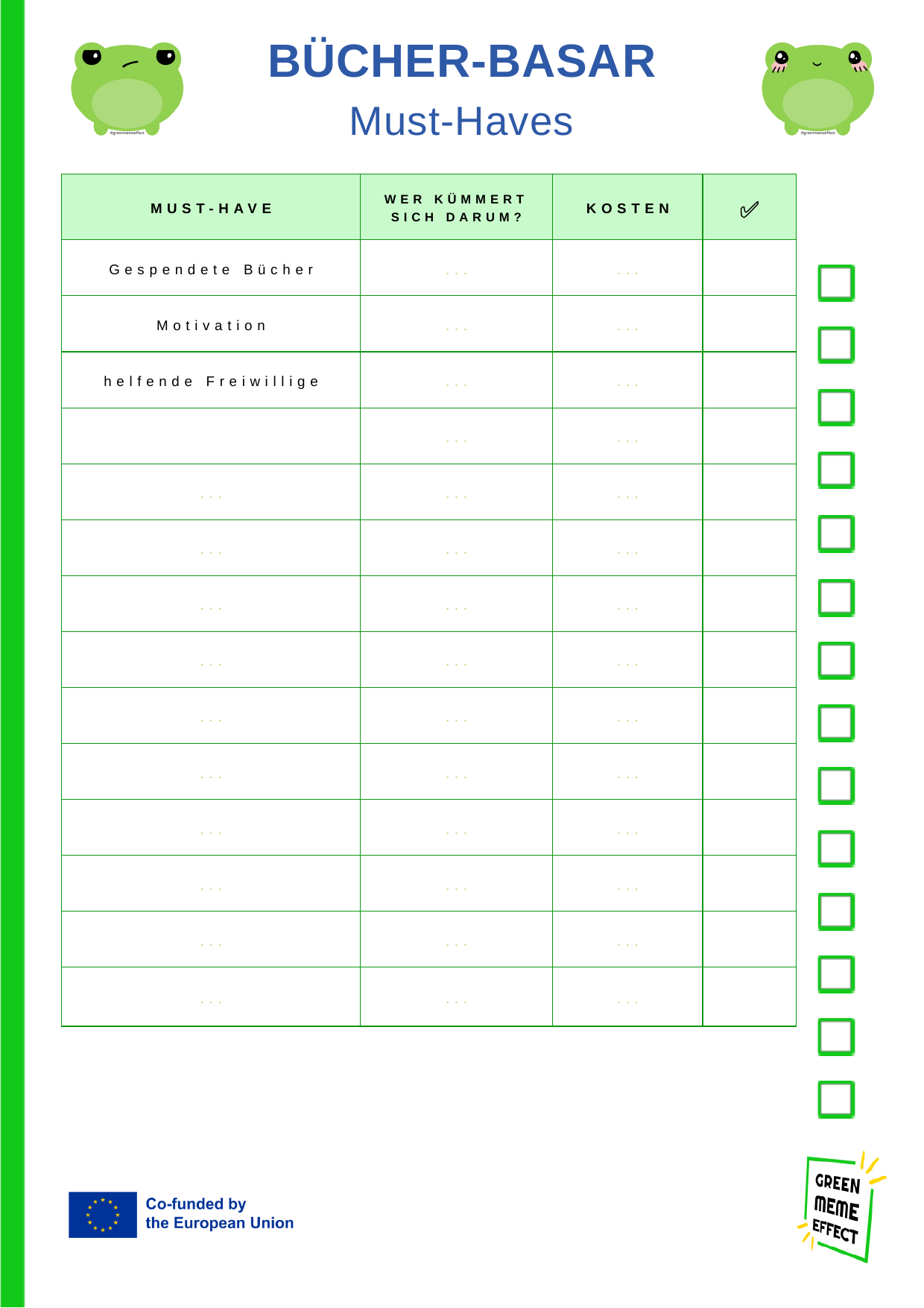

BÜCHER-BASAR
Must-Haves
| MUST-HAVE | WER KÜMMERT SICH DARUM? | KOSTEN | ✅ |
| --- | --- | --- | --- |
| Gespendete Bücher | ... | ... |  |
| Motivation | ... | ... |  |
| helfende Freiwillige | ... | ... |  |
|  | ... | ... |  |
| ... | ... | ... |  |
| ... | ... | ... |  |
| ... | ... | ... |  |
| ... | ... | ... |  |
| ... | ... | ... |  |
| ... | ... | ... |  |
| ... | ... | ... |  |
| ... | ... | ... |  |
| ... | ... | ... |  |
| ... | ... | ... |  |